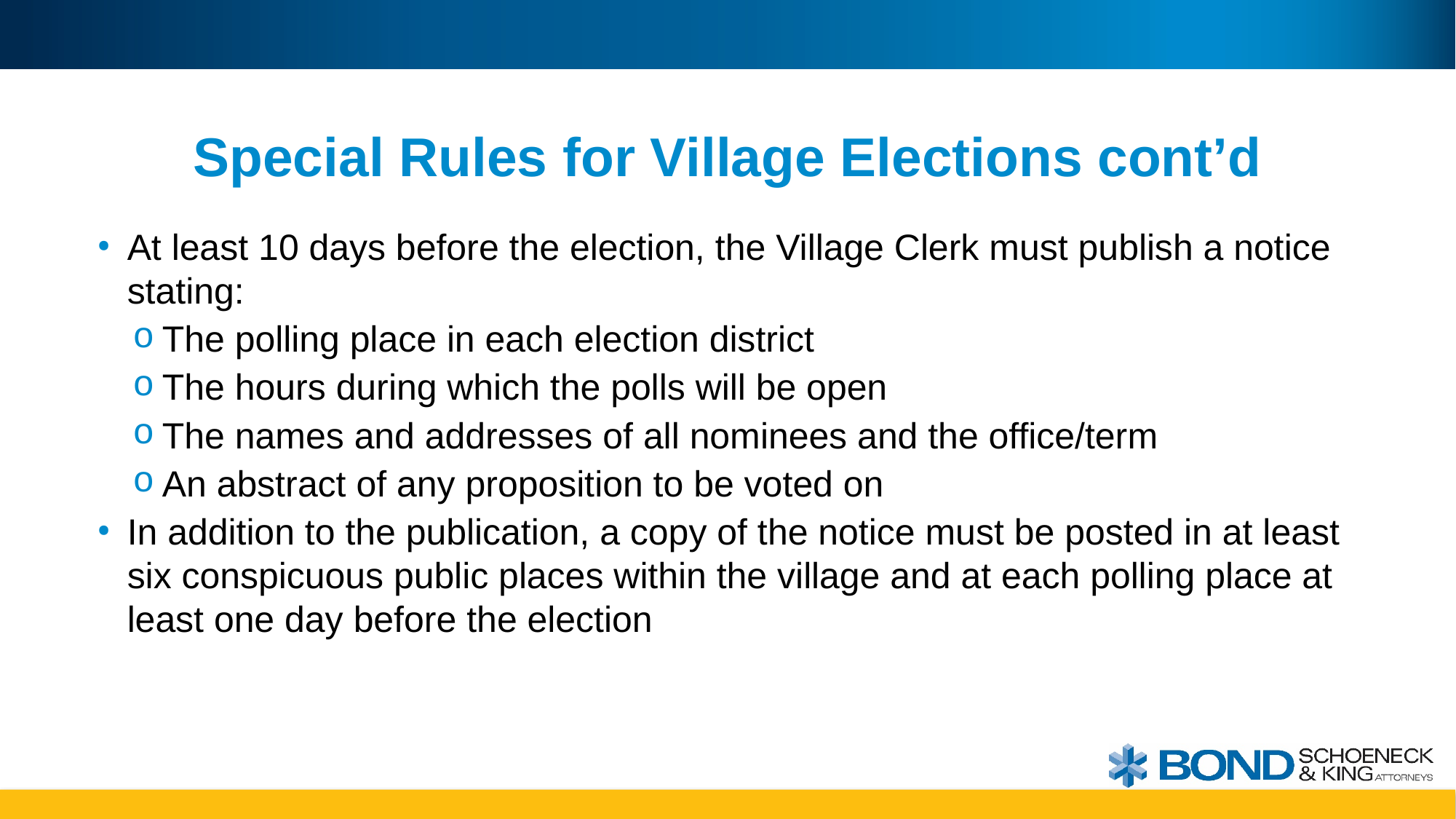

# Special Rules for Village Elections cont’d
At least 10 days before the election, the Village Clerk must publish a notice stating:
The polling place in each election district
The hours during which the polls will be open
The names and addresses of all nominees and the office/term
An abstract of any proposition to be voted on
In addition to the publication, a copy of the notice must be posted in at least six conspicuous public places within the village and at each polling place at least one day before the election